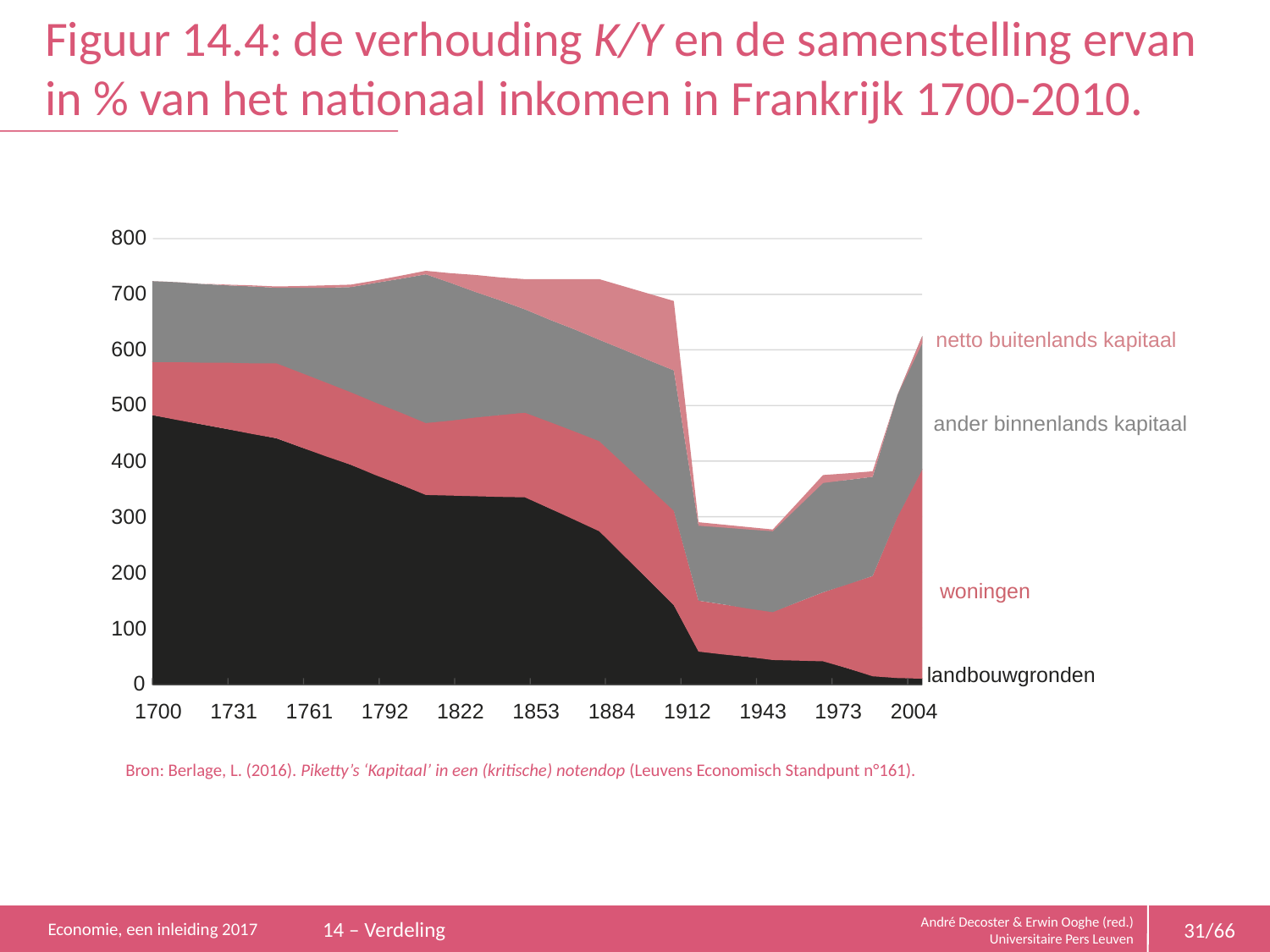

# Figuur 14.4: de verhouding K/Y en de samenstelling ervan in % van het nationaal inkomen in Frankrijk 1700-2010.
800

700

netto buitenlands kapitaal
600

500

ander binnenlands kapitaal

400

300

200

woningen
100

landbouwgronden
0

1700
1731
1761
1792
1822
1853
1884
1912
1943
1973
2004
Bron: Berlage, L. (2016). Piketty’s ‘Kapitaal’ in een (kritische) notendop (Leuvens Economisch Standpunt n°161).